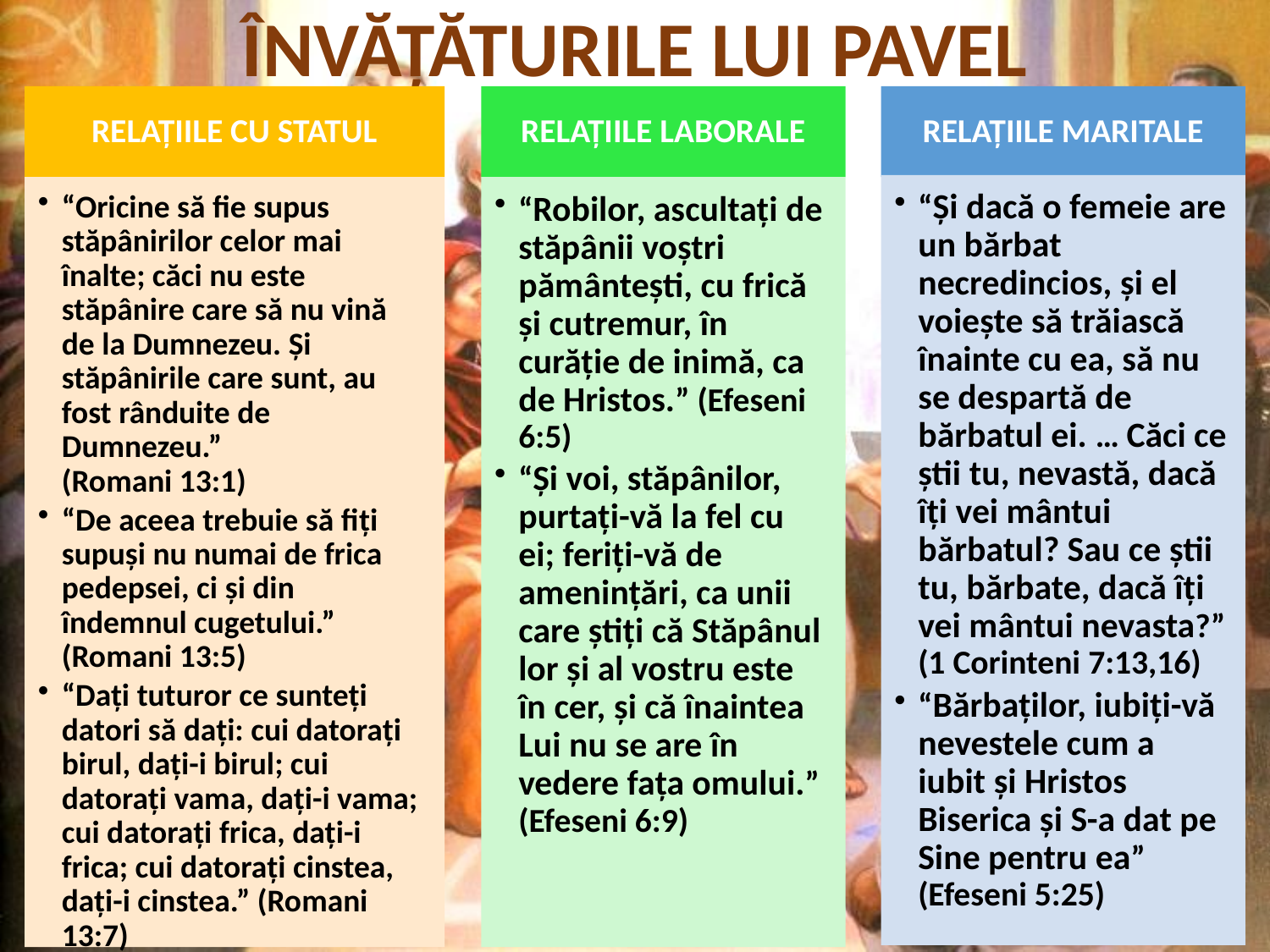

ÎNVĂȚĂTURILE LUI PAVEL
RELAȚIILE CU STATUL
RELAȚIILE LABORALE
RELAȚIILE MARITALE
“Şi dacă o femeie are un bărbat necredincios, şi el voieşte să trăiască înainte cu ea, să nu se despartă de bărbatul ei. … Căci ce ştii tu, nevastă, dacă îţi vei mântui bărbatul? Sau ce ştii tu, bărbate, dacă îţi vei mântui nevasta?” (1 Corinteni 7:13,16)
“Bărbaţilor, iubiţi-vă nevestele cum a iubit şi Hristos Biserica şi S-a dat pe Sine pentru ea” (Efeseni 5:25)
“Oricine să fie supus stăpânirilor celor mai înalte; căci nu este stăpânire care să nu vină de la Dumnezeu. Şi stăpânirile care sunt, au fost rânduite de Dumnezeu.”
(Romani 13:1)
“De aceea trebuie să fiţi supuşi nu numai de frica pedepsei, ci şi din îndemnul cugetului.” (Romani 13:5)
“Daţi tuturor ce sunteţi datori să daţi: cui datoraţi birul, daţi-i birul; cui datoraţi vama, daţi-i vama; cui datoraţi frica, daţi-i frica; cui datoraţi cinstea, daţi-i cinstea.” (Romani 13:7)
“Robilor, ascultaţi de stăpânii voştri pământeşti, cu frică şi cutremur, în curăţie de inimă, ca de Hristos.” (Efeseni 6:5)
“Şi voi, stăpânilor, purtaţi-vă la fel cu ei; feriţi-vă de ameninţări, ca unii care ştiţi că Stăpânul lor şi al vostru este în cer, şi că înaintea Lui nu se are în vedere faţa omului.”
(Efeseni 6:9)